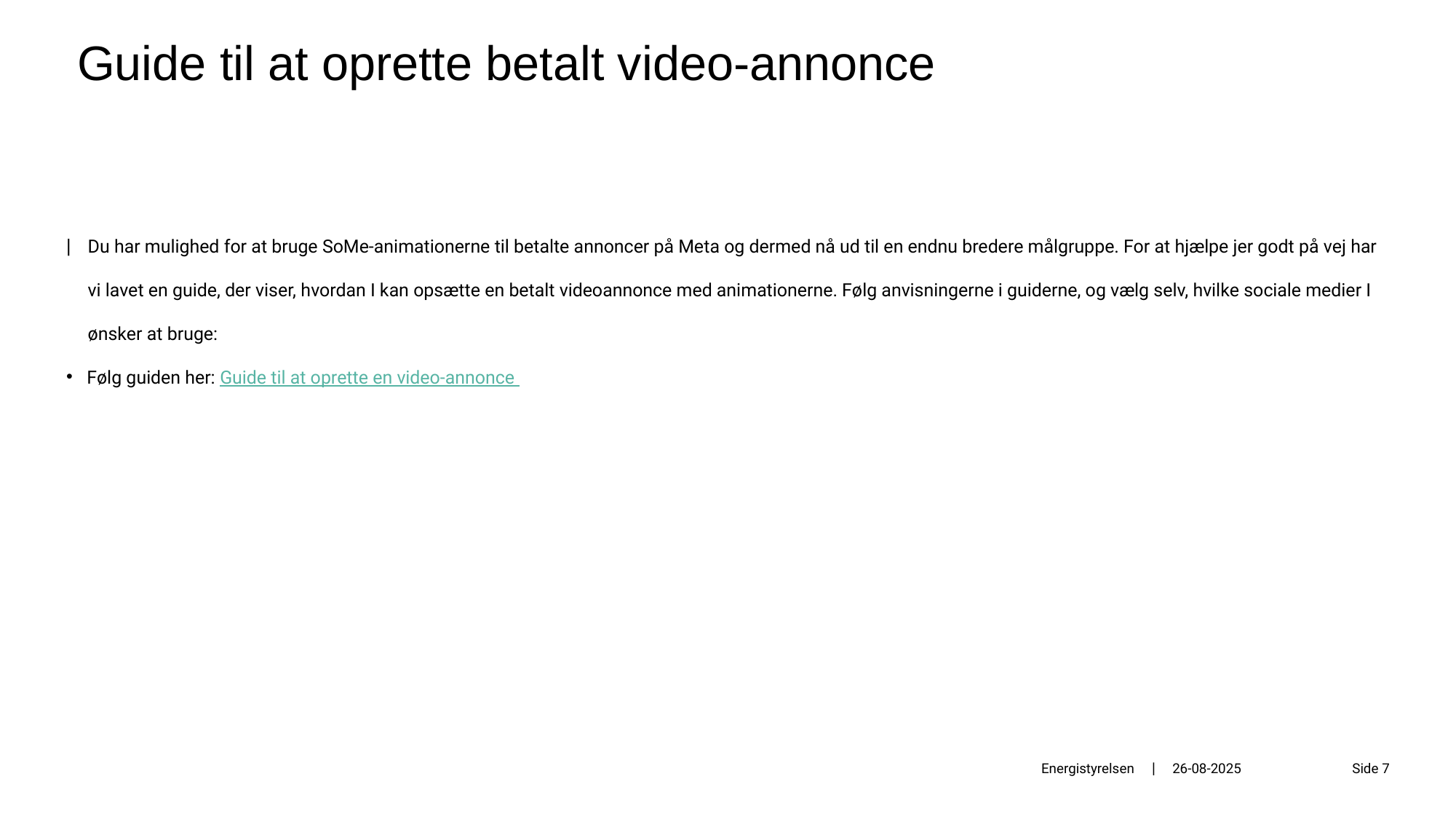

Guide til at oprette betalt video-annonce
Du har mulighed for at bruge SoMe-animationerne til betalte annoncer på Meta og dermed nå ud til en endnu bredere målgruppe. For at hjælpe jer godt på vej har vi lavet en guide, der viser, hvordan I kan opsætte en betalt videoannonce med animationerne. Følg anvisningerne i guiderne, og vælg selv, hvilke sociale medier I ønsker at bruge:
Følg guiden her: Guide til at oprette en video-annonce

Energistyrelsen
26-08-2025
Side 7